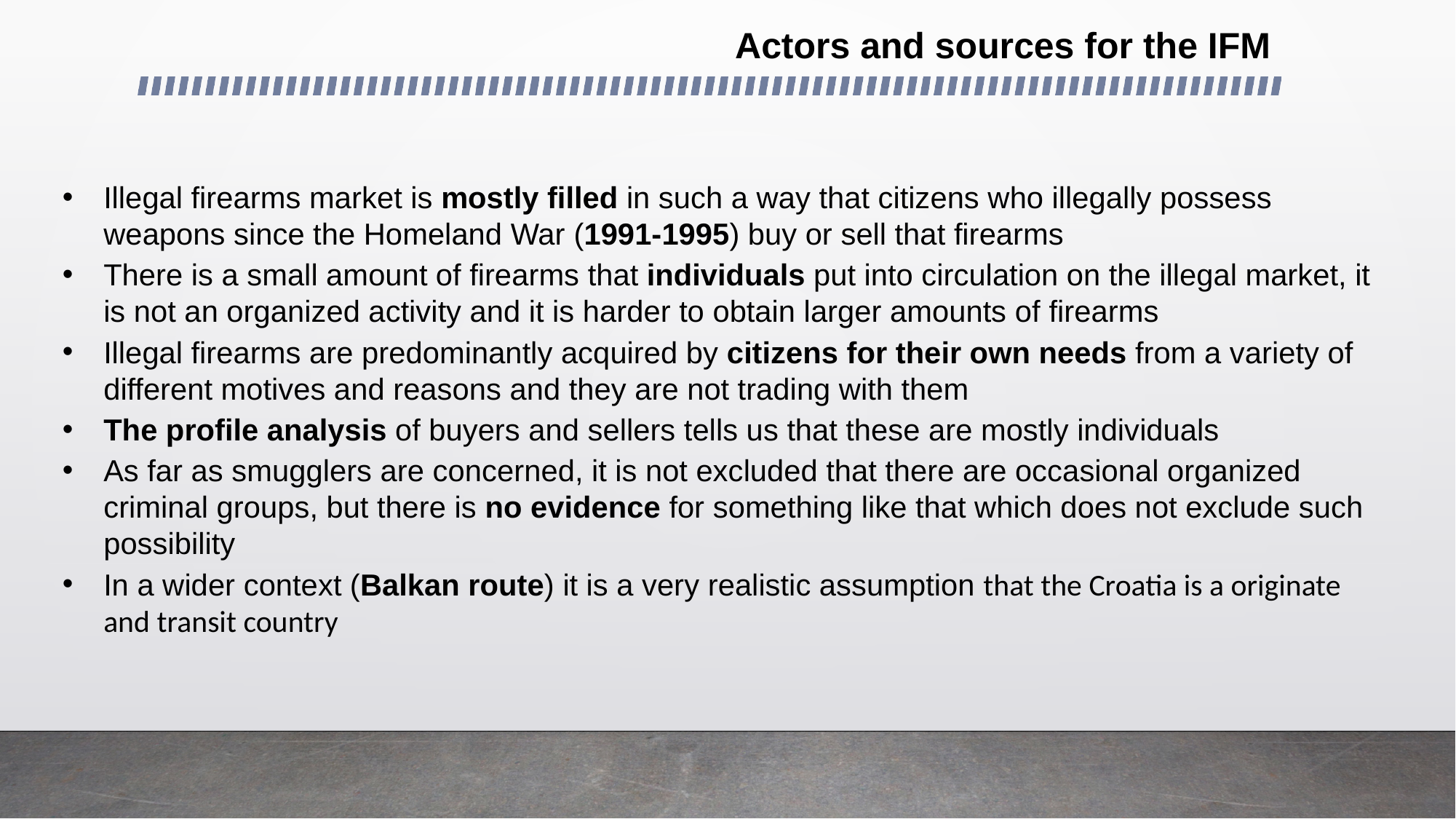

Actors and sources for the IFM
Illegal firearms market is mostly filled in such a way that citizens who illegally possess weapons since the Homeland War (1991-1995) buy or sell that firearms
There is a small amount of firearms that individuals put into circulation on the illegal market, it is not an organized activity and it is harder to obtain larger amounts of firearms
Illegal firearms are predominantly acquired by citizens for their own needs from a variety of different motives and reasons and they are not trading with them
The profile analysis of buyers and sellers tells us that these are mostly individuals
As far as smugglers are concerned, it is not excluded that there are occasional organized criminal groups, but there is no evidence for something like that which does not exclude such possibility
In a wider context (Balkan route) it is a very realistic assumption that the Croatia is a originate and transit country